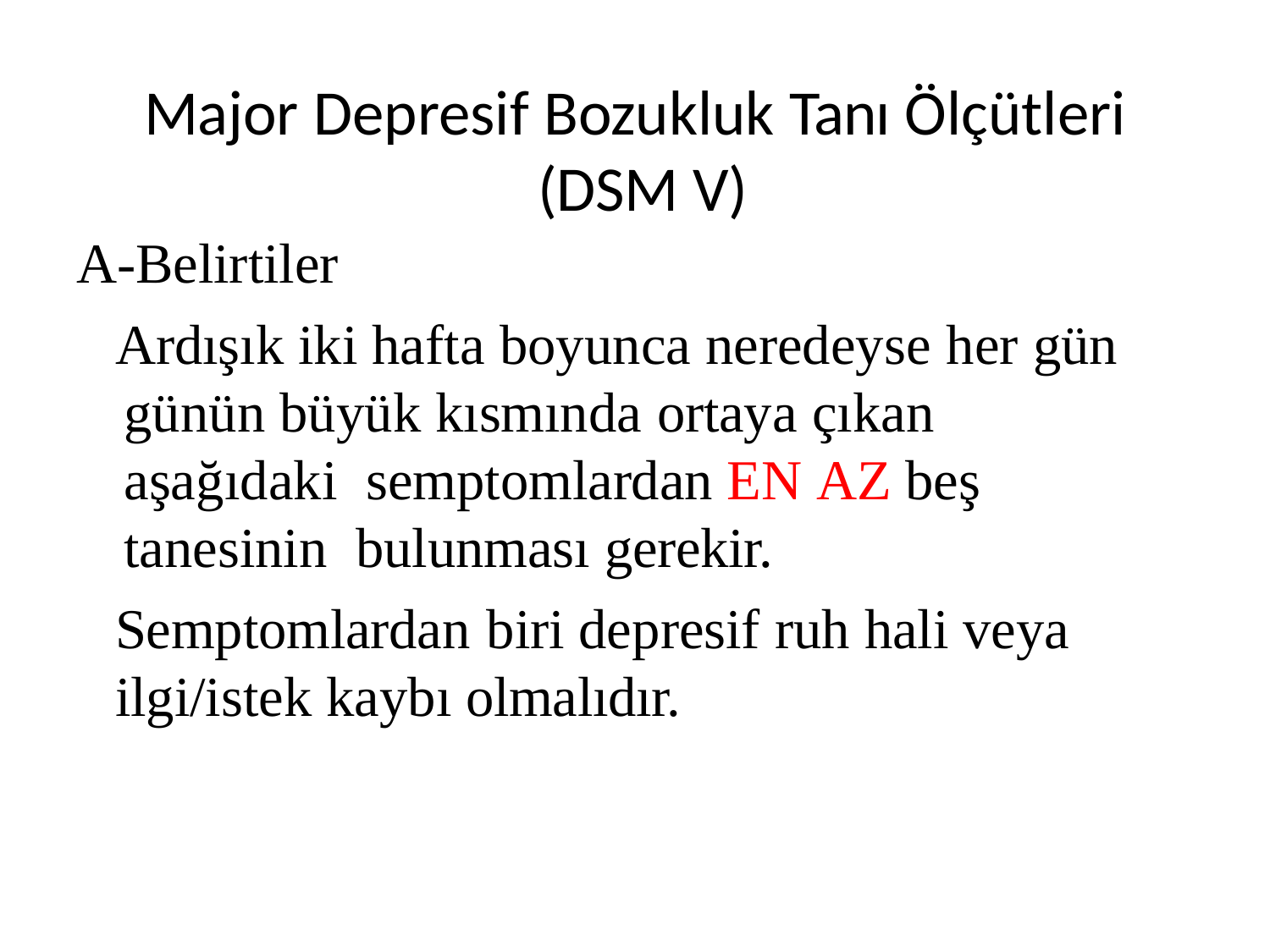

# Major Depresif Bozukluk Tanı Ölçütleri
(DSM V)
A-Belirtiler
Ardışık iki hafta boyunca neredeyse her gün  günün büyük kısmında ortaya çıkan aşağıdaki  semptomlardan EN AZ beş tanesinin  bulunması gerekir.
Semptomlardan biri depresif ruh hali veya
ilgi/istek kaybı olmalıdır.